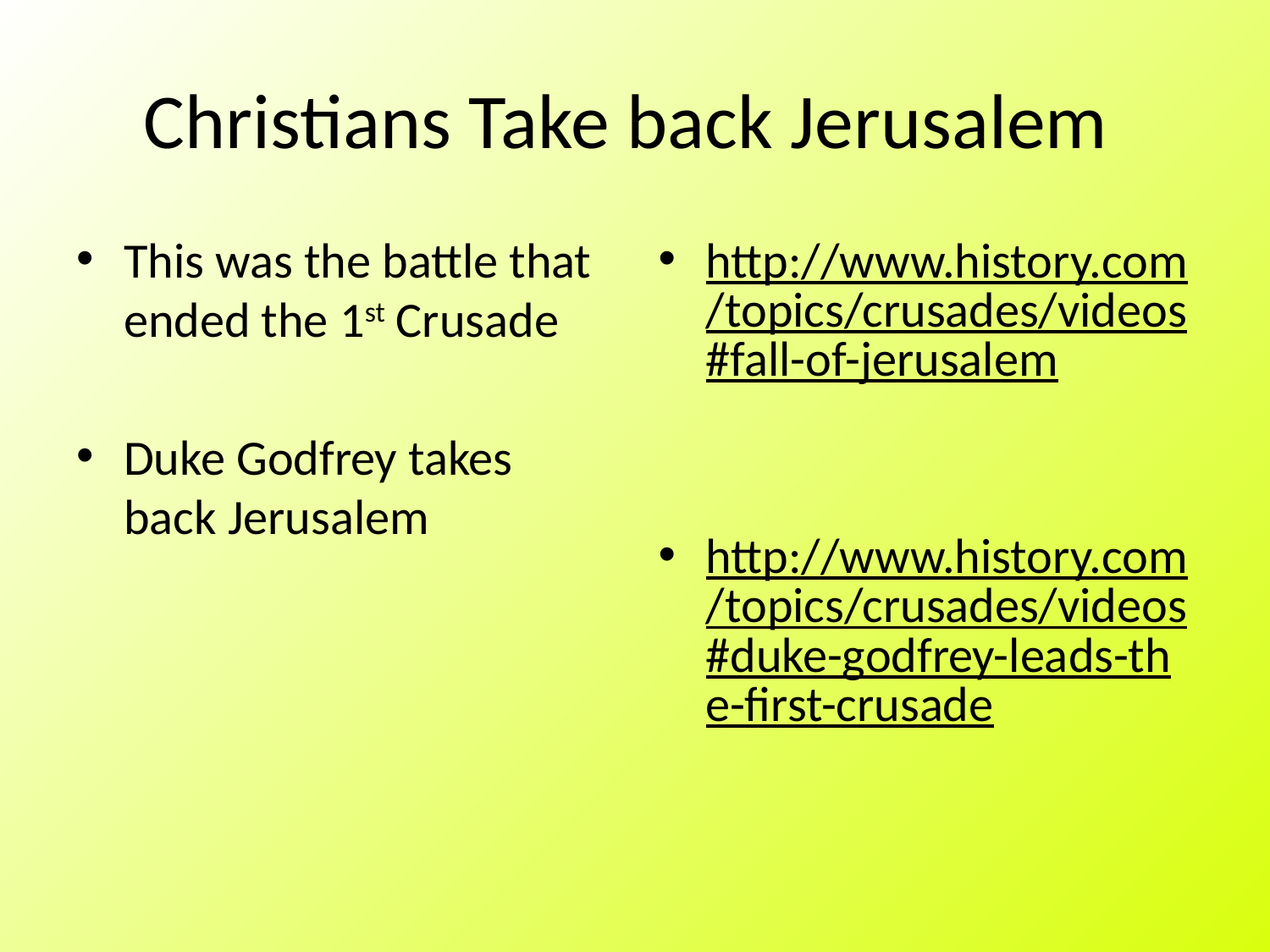

# Christians Take back Jerusalem
This was the battle that ended the 1st Crusade

Duke Godfrey takes back Jerusalem
http://www.history.com/topics/crusades/videos#fall-of-jerusalem

http://www.history.com/topics/crusades/videos#duke-godfrey-leads-the-first-crusade